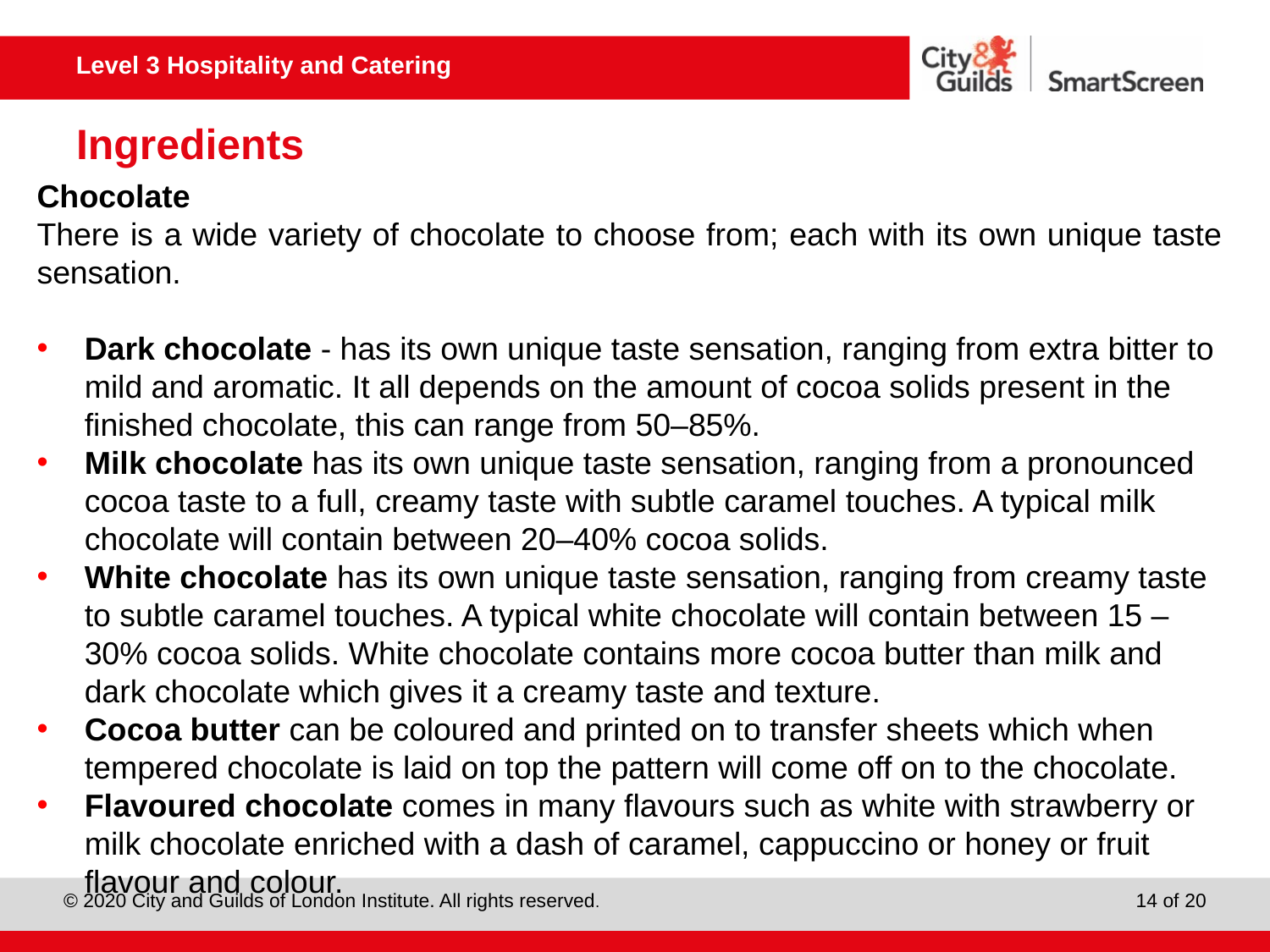

# Ingredients
Chocolate
There is a wide variety of chocolate to choose from; each with its own unique taste sensation.

Dark chocolate - has its own unique taste sensation, ranging from extra bitter to mild and aromatic. It all depends on the amount of cocoa solids present in the finished chocolate, this can range from 50–85%.
Milk chocolate has its own unique taste sensation, ranging from a pronounced cocoa taste to a full, creamy taste with subtle caramel touches. A typical milk chocolate will contain between 20–40% cocoa solids.
White chocolate has its own unique taste sensation, ranging from creamy taste to subtle caramel touches. A typical white chocolate will contain between 15 – 30% cocoa solids. White chocolate contains more cocoa butter than milk and dark chocolate which gives it a creamy taste and texture.
Cocoa butter can be coloured and printed on to transfer sheets which when tempered chocolate is laid on top the pattern will come off on to the chocolate.
Flavoured chocolate comes in many flavours such as white with strawberry or milk chocolate enriched with a dash of caramel, cappuccino or honey or fruit flavour and colour.

14